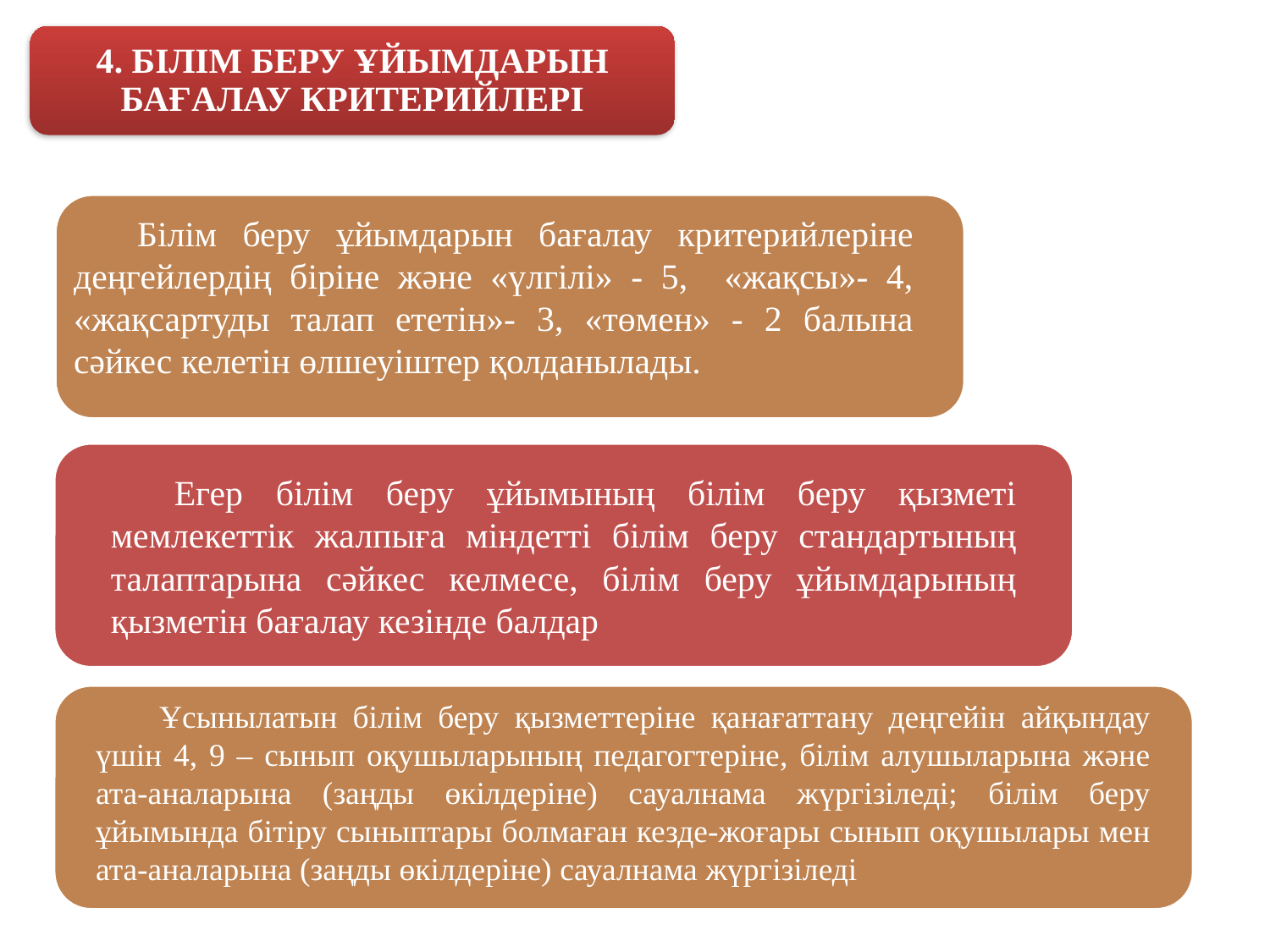

4. БІЛІМ БЕРУ ҰЙЫМДАРЫН БАҒАЛАУ КРИТЕРИЙЛЕРІ

Білім беру ұйымдарын бағалау критерийлеріне деңгейлердің біріне және «үлгілі» - 5,  «жақсы»- 4, «жақсартуды талап ететін»- 3, «төмен» - 2 балына сәйкес келетін өлшеуіштер қолданылады.

Егер білім беру ұйымының білім беру қызметі мемлекеттік жалпыға міндетті білім беру стандартының талаптарына сәйкес келмесе, білім беру ұйымдарының қызметін бағалау кезінде балдар

Ұсынылатын білім беру қызметтеріне қанағаттану деңгейін айқындау үшін 4, 9 – сынып оқушыларының педагогтеріне, білім алушыларына және ата-аналарына (заңды өкілдеріне) сауалнама жүргізіледі; білім беру ұйымында бітіру сыныптары болмаған кезде-жоғары сынып оқушылары мен ата-аналарына (заңды өкілдеріне) сауалнама жүргізіледі